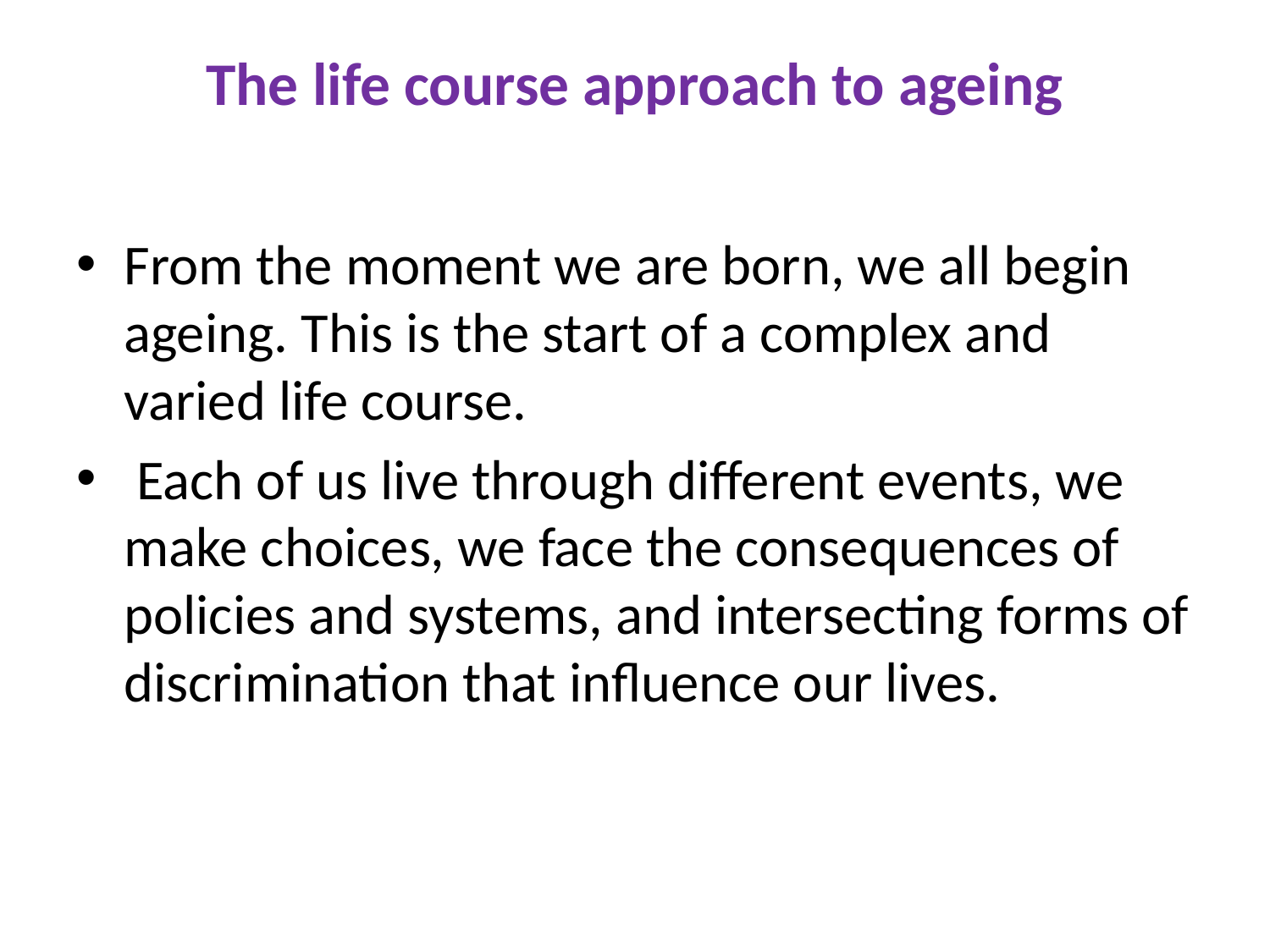

# The life course approach to ageing
From the moment we are born, we all begin ageing. This is the start of a complex and varied life course.
 Each of us live through different events, we make choices, we face the consequences of policies and systems, and intersecting forms of discrimination that influence our lives.